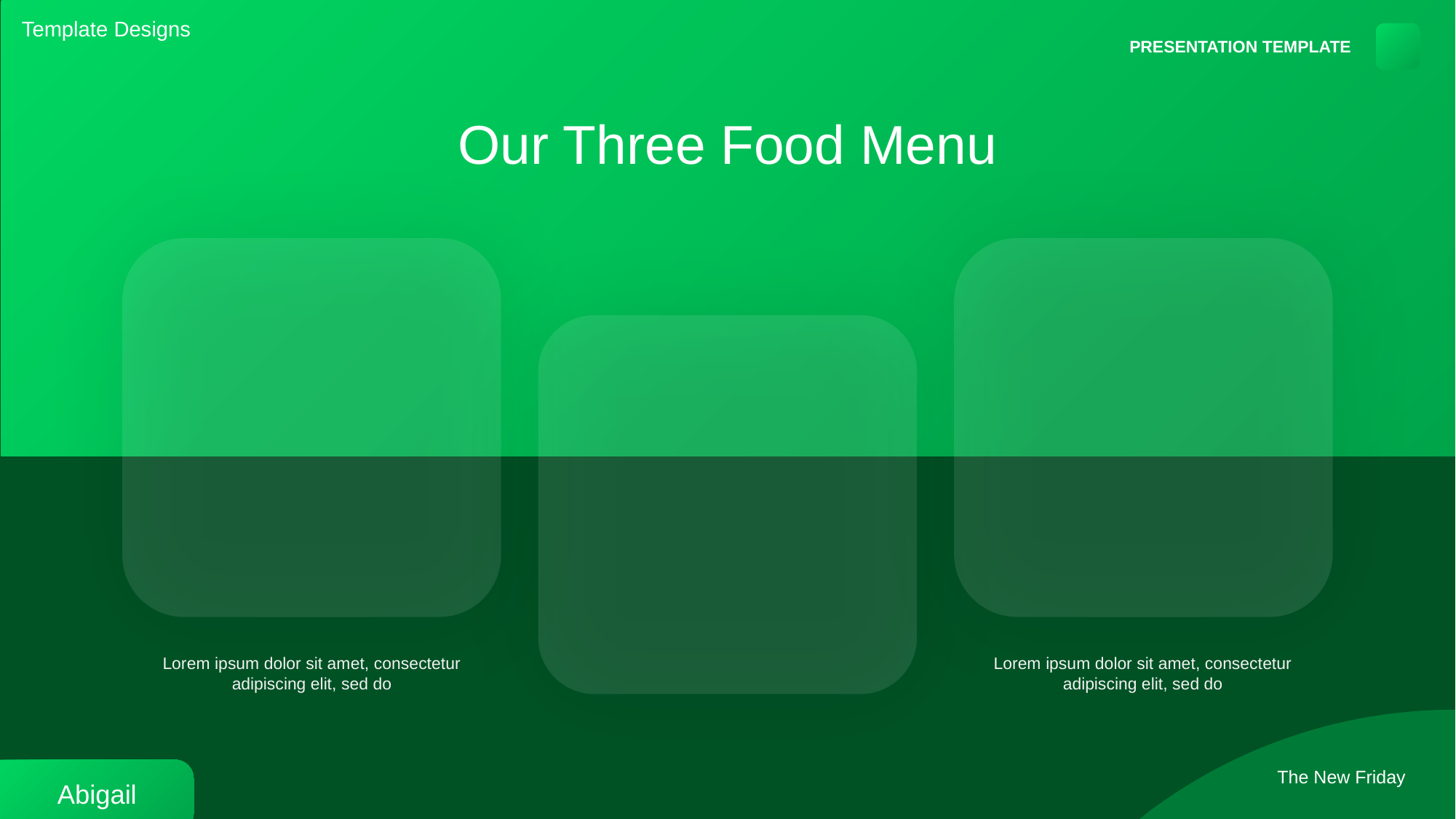

Template Designs

PRESENTATION TEMPLATE
Our Three Food Menu

Lorem ipsum dolor sit amet, consectetur adipiscing elit, sed do
Lorem ipsum dolor sit amet, consectetur adipiscing elit, sed do

The New Friday
Abigail Part